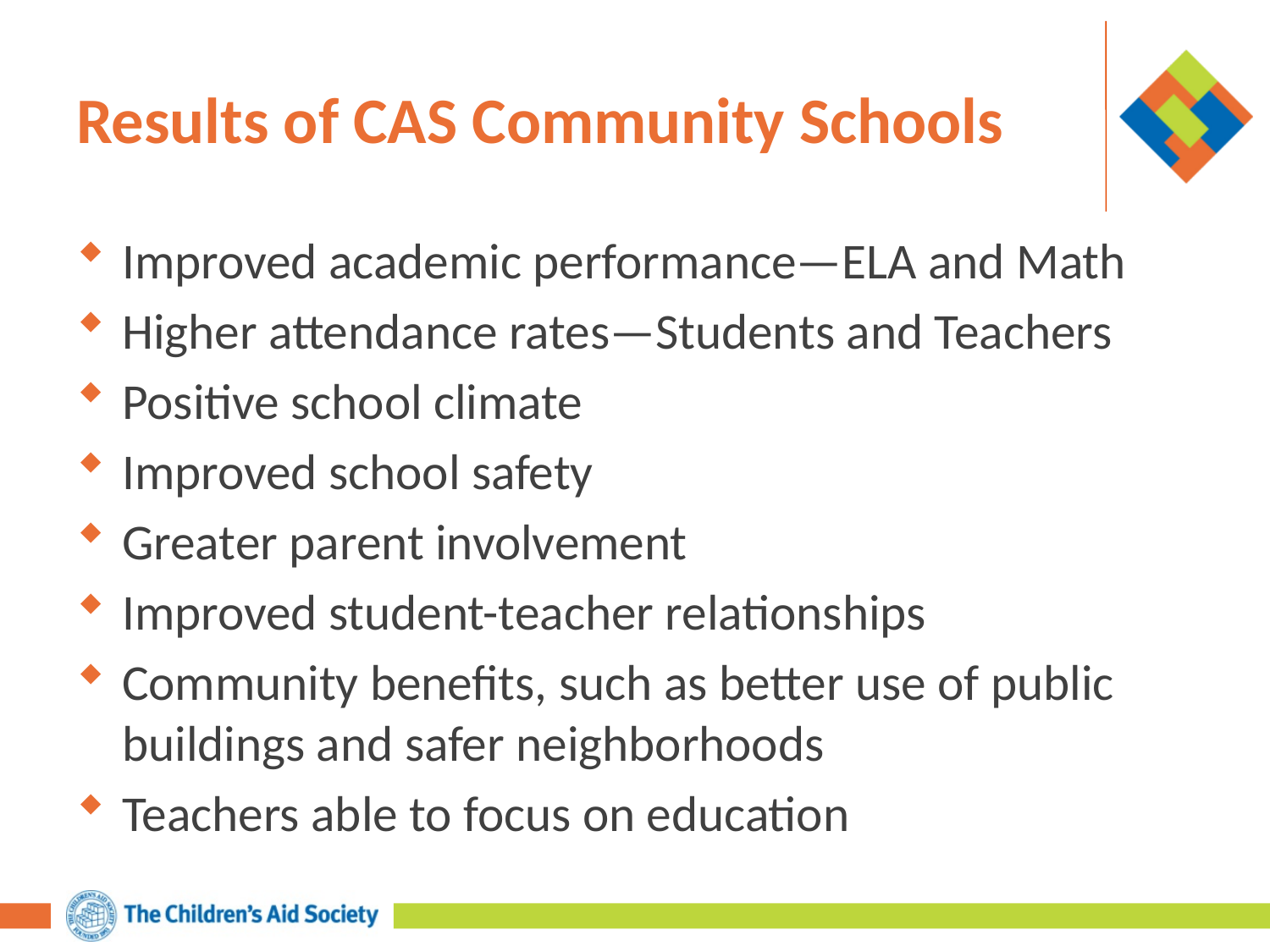

# Results of CAS Community Schools
Improved academic performance—ELA and Math
Higher attendance rates—Students and Teachers
Positive school climate
Improved school safety
Greater parent involvement
Improved student-teacher relationships
Community benefits, such as better use of public buildings and safer neighborhoods
Teachers able to focus on education